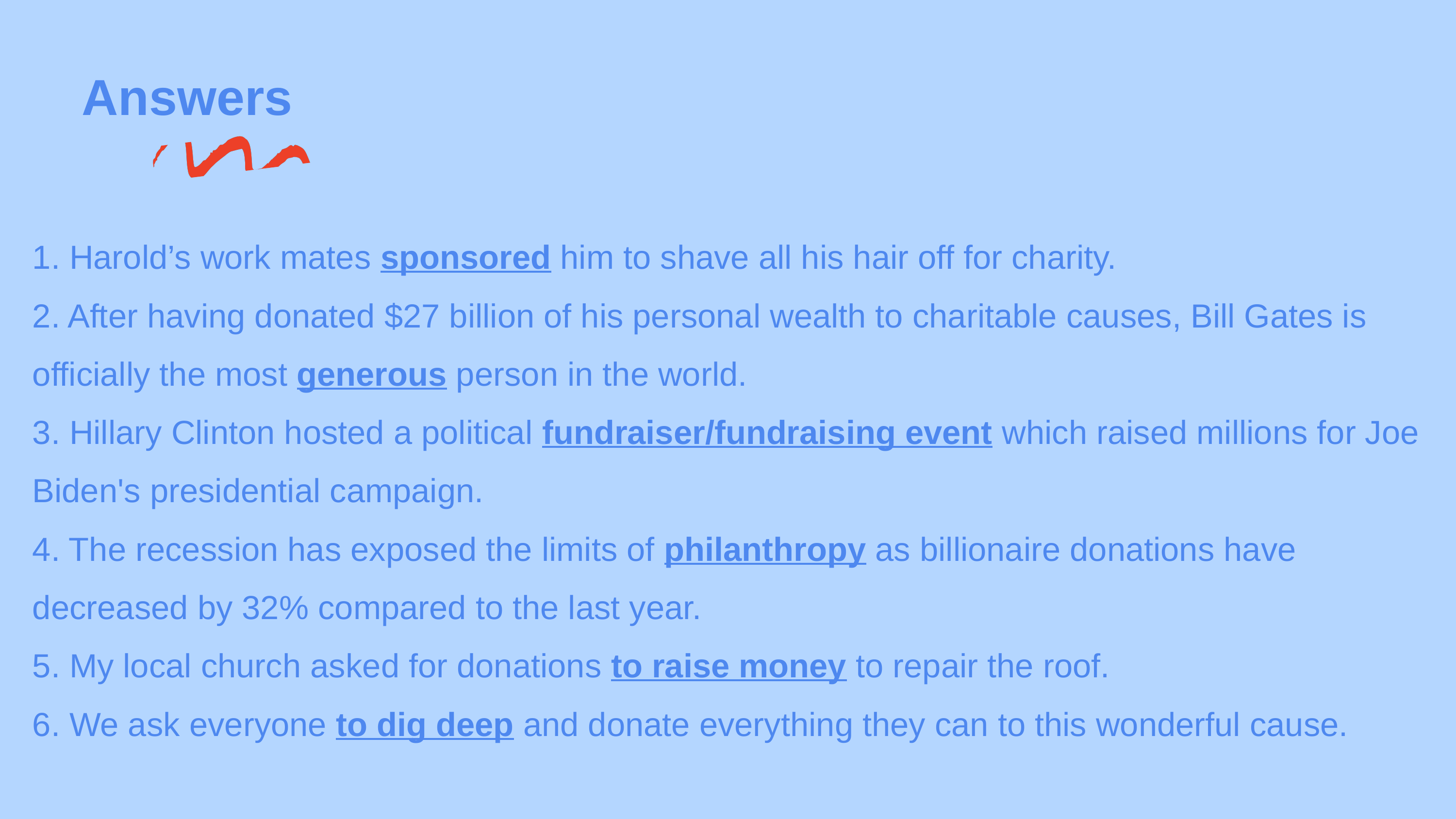

Answers

1. Harold’s work mates sponsored him to shave all his hair off for charity.
2. After having donated $27 billion of his personal wealth to charitable causes, Bill Gates is officially the most generous person in the world.
3. Hillary Clinton hosted a political fundraiser/fundraising event which raised millions for Joe Biden's presidential campaign.
4. The recession has exposed the limits of philanthropy as billionaire donations have decreased by 32% compared to the last year.
5. My local church asked for donations to raise money to repair the roof.
6. We ask everyone to dig deep and donate everything they can to this wonderful cause.